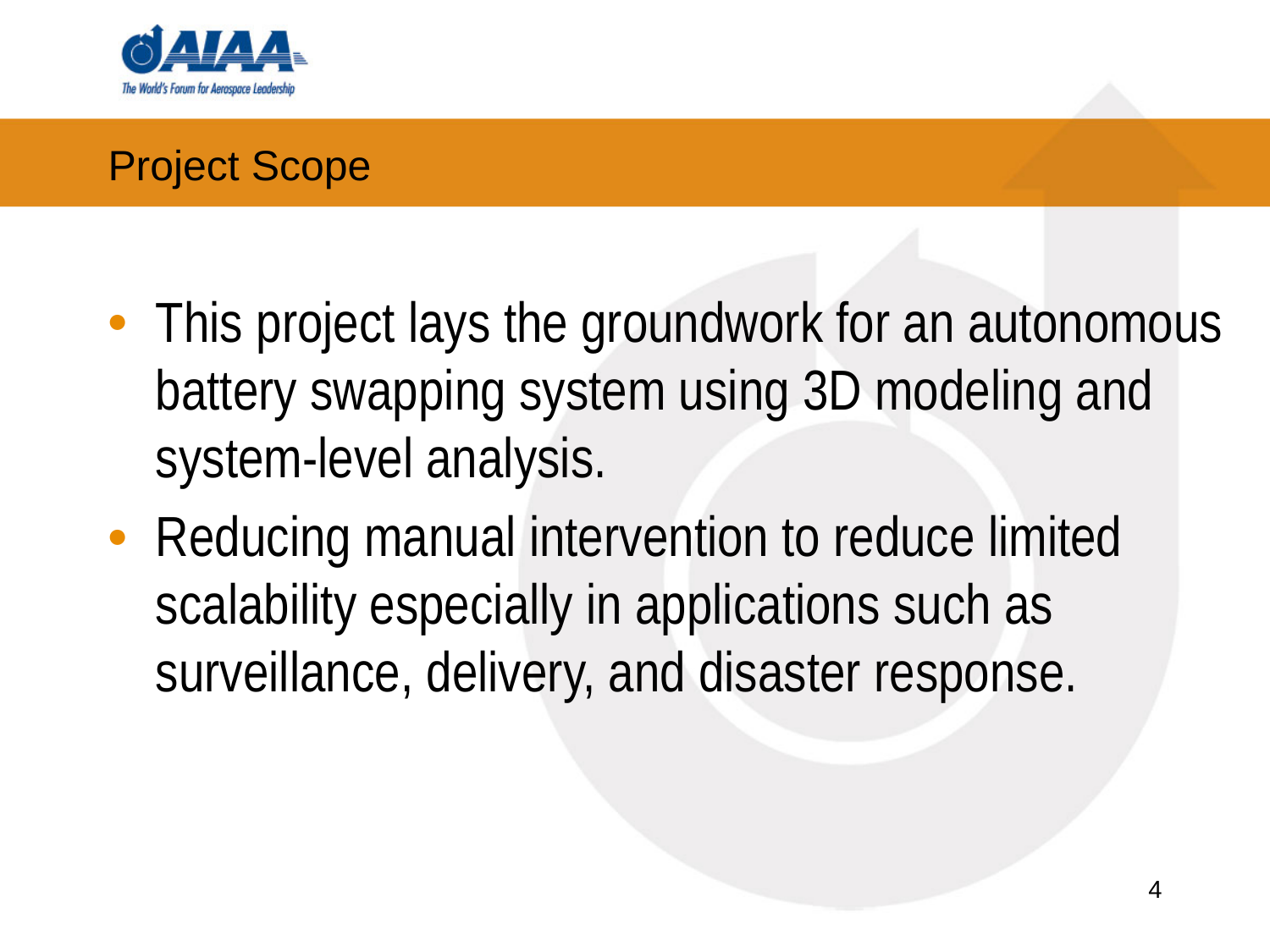

# Project Scope
This project lays the groundwork for an autonomous battery swapping system using 3D modeling and system-level analysis.
Reducing manual intervention to reduce limited scalability especially in applications such as surveillance, delivery, and disaster response.

4